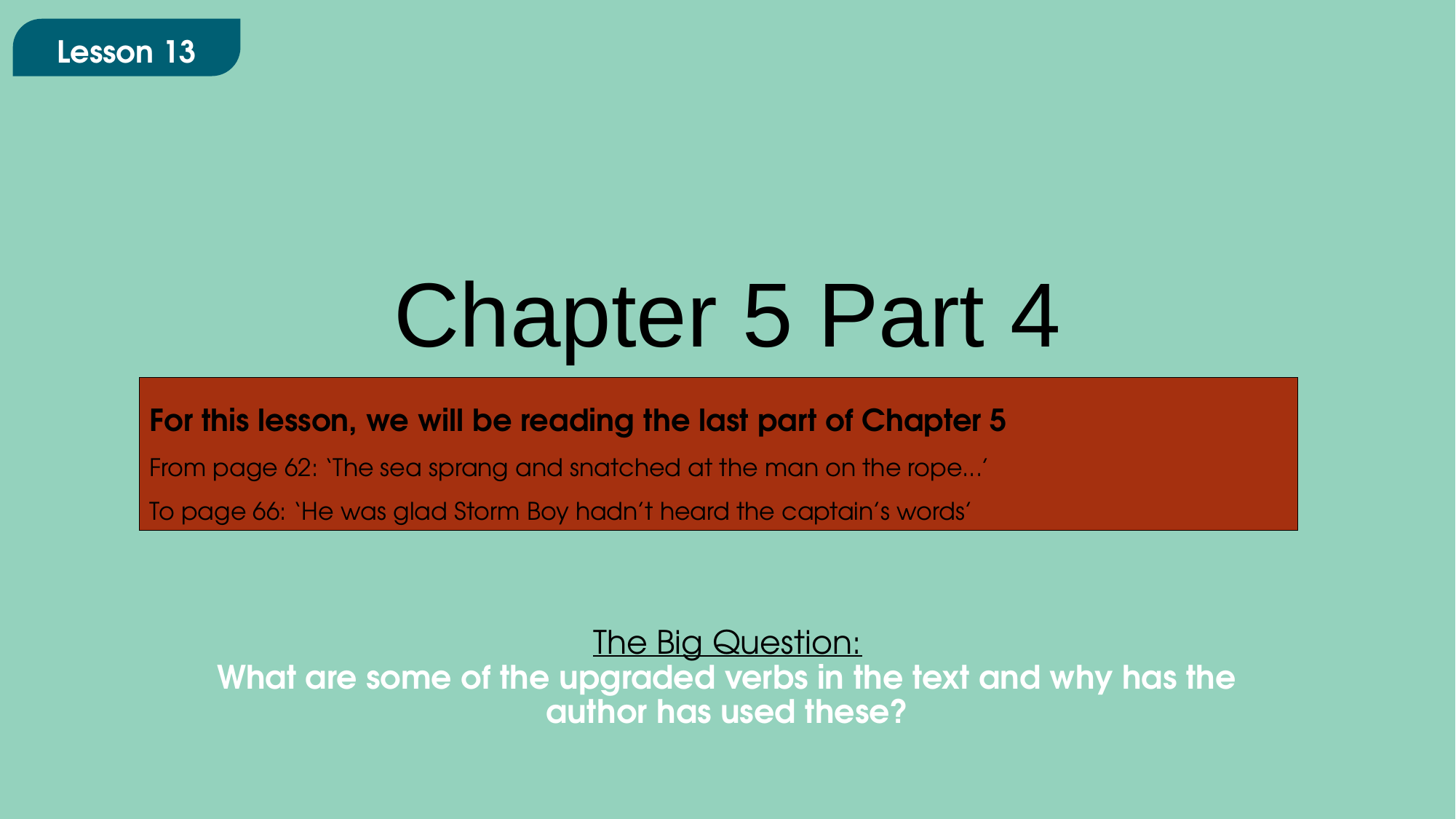

Lesson 13

Chapter 5 Part 4
For this lesson, we will be reading the last part of Chapter 5
From page 62: ‘The sea sprang and snatched at the man on the rope...’
To page 66: ‘He was glad Storm Boy hadn’t heard the captain’s words’
The Big Question:
What are some of the upgraded verbs in the text and why has the author has used these?